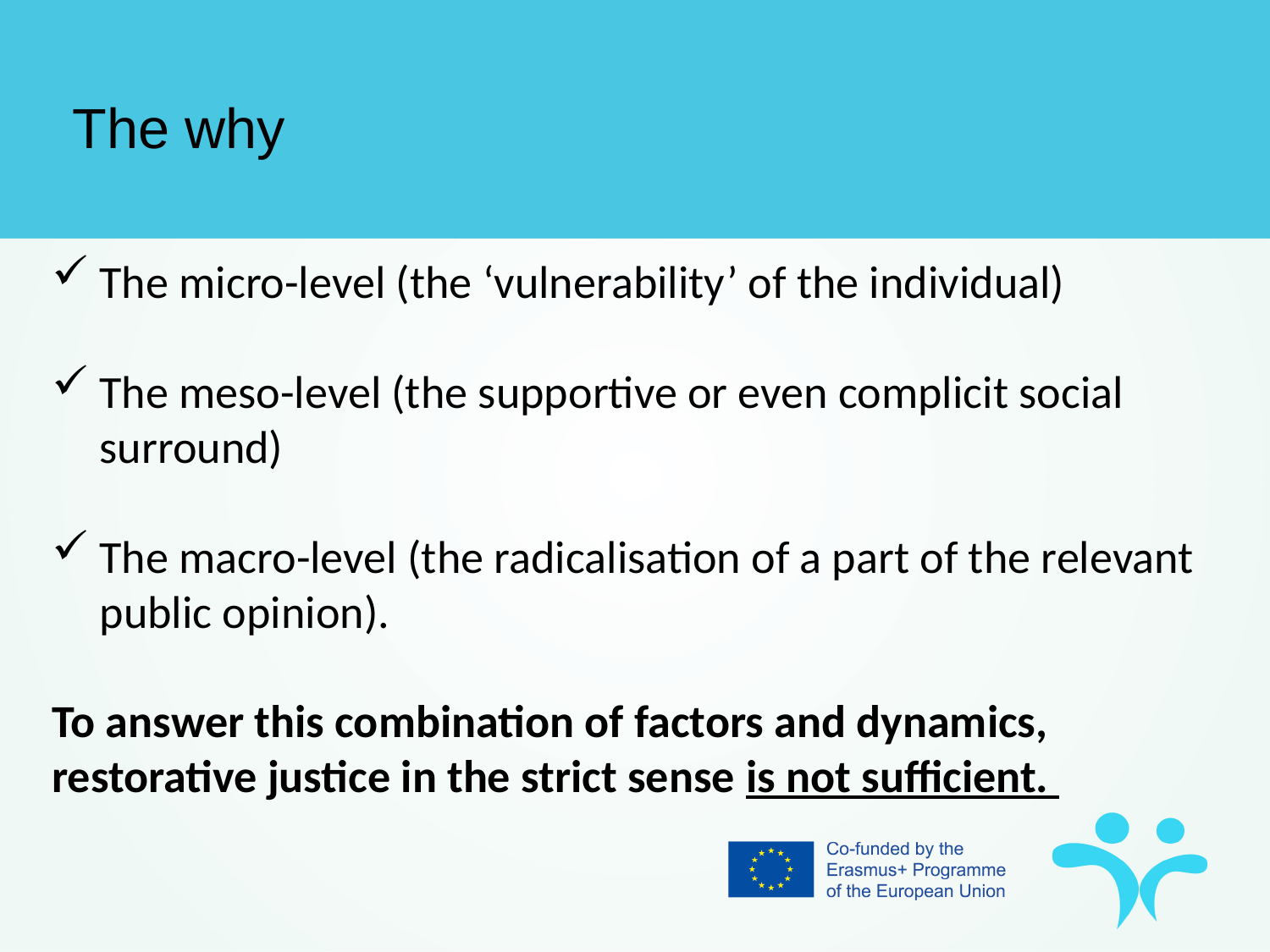

The why
The micro-level (the ‘vulnerability’ of the individual)

The meso-level (the supportive or even complicit social surround)

The macro-level (the radicalisation of a part of the relevant public opinion).

To answer this combination of factors and dynamics, restorative justice in the strict sense is not sufficient.